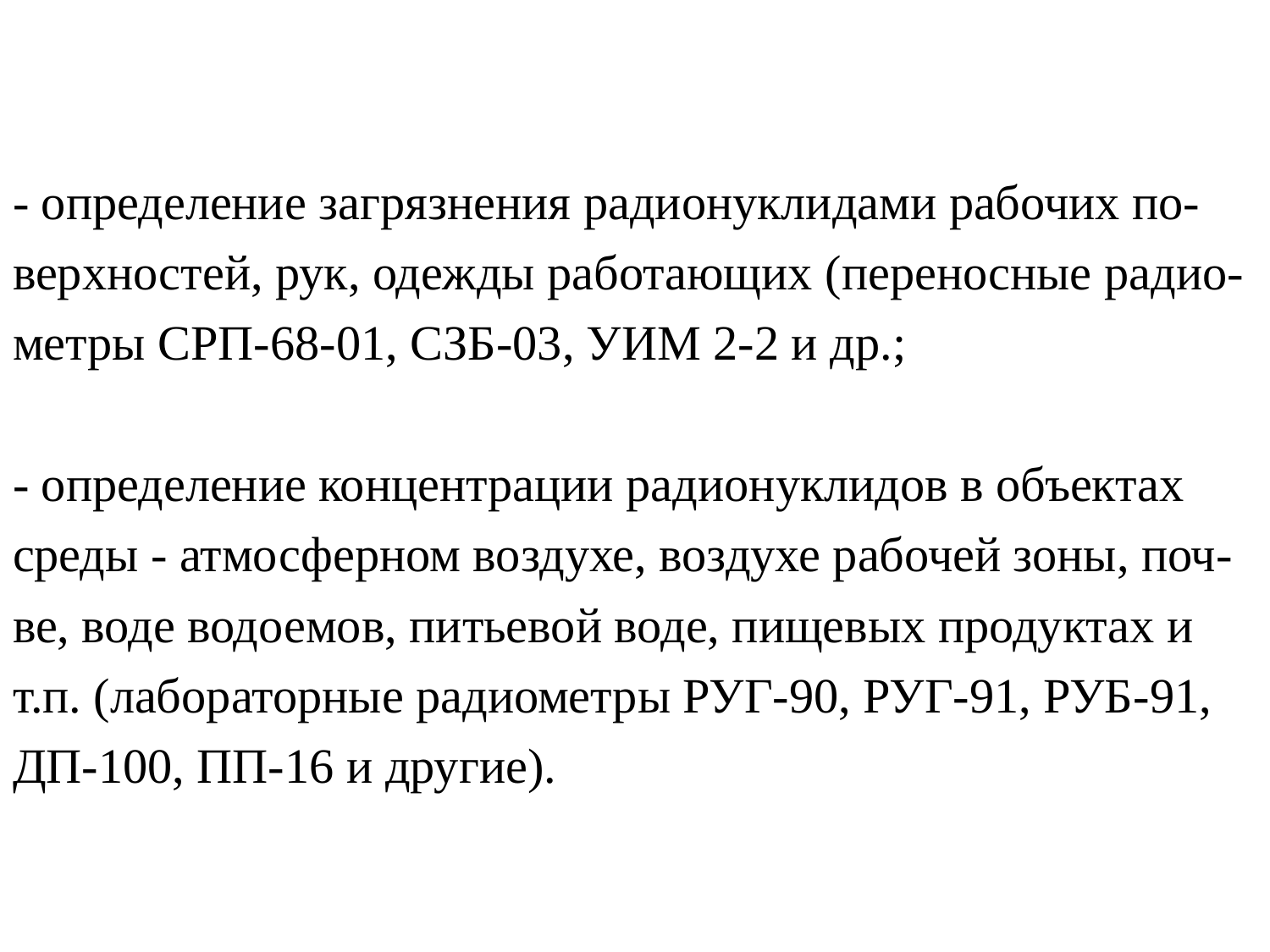

# ‑ определение загрязнения радионуклидами рабочих по-верхностей, рук, одежды работающих (переносные радио-метры СРП-68-01, СЗБ-03, УИМ 2-2 и др.; ‑ определение концентрации радионуклидов в объектах среды ‑ атмосферном воздухе, воздухе рабочей зоны, поч-ве, воде водоемов, питьевой воде, пищевых продуктах и т.п. (лабораторные радиометры РУГ-90, РУГ-91, РУБ-91, ДП-100, ПП-16 и другие).